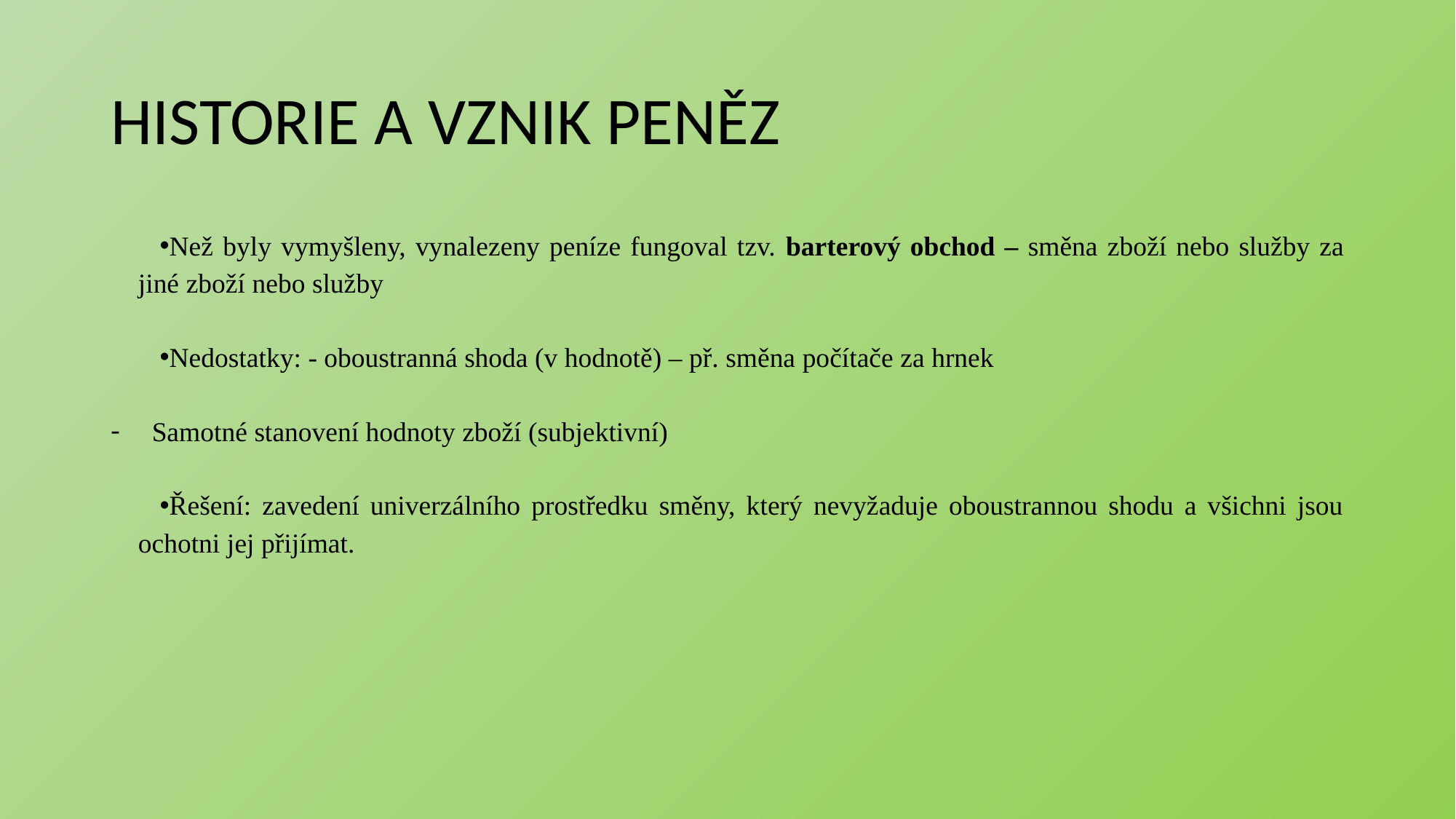

# HISTORIE A VZNIK PENĚZ
Než byly vymyšleny, vynalezeny peníze fungoval tzv. barterový obchod – směna zboží nebo služby za jiné zboží nebo služby
Nedostatky: - oboustranná shoda (v hodnotě) – př. směna počítače za hrnek
Samotné stanovení hodnoty zboží (subjektivní)
Řešení: zavedení univerzálního prostředku směny, který nevyžaduje oboustrannou shodu a všichni jsou ochotni jej přijímat.